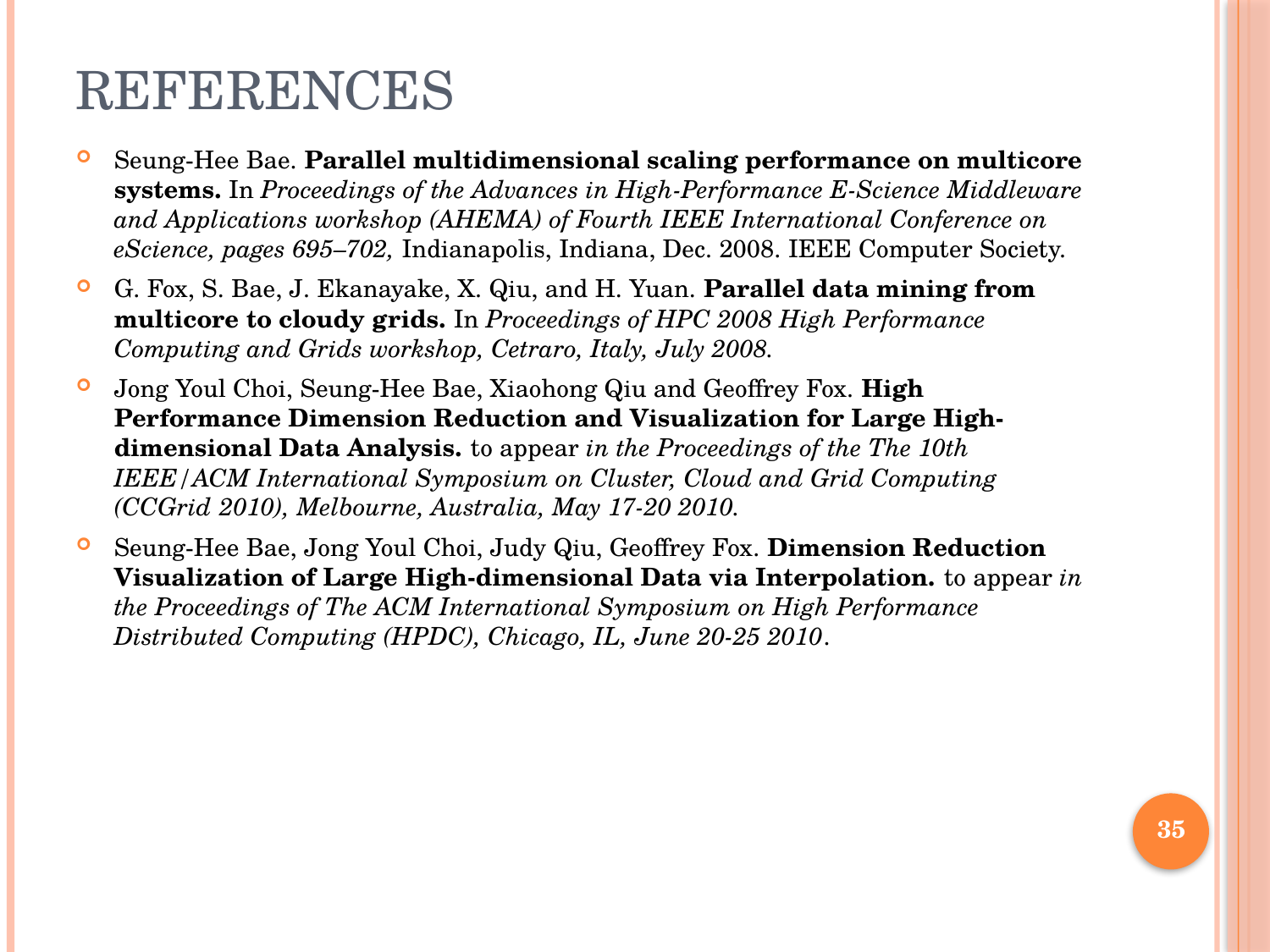

# References
Seung-Hee Bae. Parallel multidimensional scaling performance on multicore systems. In Proceedings of the Advances in High-Performance E-Science Middleware and Applications workshop (AHEMA) of Fourth IEEE International Conference on eScience, pages 695–702, Indianapolis, Indiana, Dec. 2008. IEEE Computer Society.
G. Fox, S. Bae, J. Ekanayake, X. Qiu, and H. Yuan. Parallel data mining from multicore to cloudy grids. In Proceedings of HPC 2008 High Performance Computing and Grids workshop, Cetraro, Italy, July 2008.
Jong Youl Choi, Seung-Hee Bae, Xiaohong Qiu and Geoffrey Fox. High Performance Dimension Reduction and Visualization for Large High-dimensional Data Analysis. to appear in the Proceedings of the The 10th IEEE/ACM International Symposium on Cluster, Cloud and Grid Computing (CCGrid 2010), Melbourne, Australia, May 17-20 2010.
Seung-Hee Bae, Jong Youl Choi, Judy Qiu, Geoffrey Fox. Dimension Reduction Visualization of Large High-dimensional Data via Interpolation. to appear in the Proceedings of The ACM International Symposium on High Performance Distributed Computing (HPDC), Chicago, IL, June 20-25 2010.
35